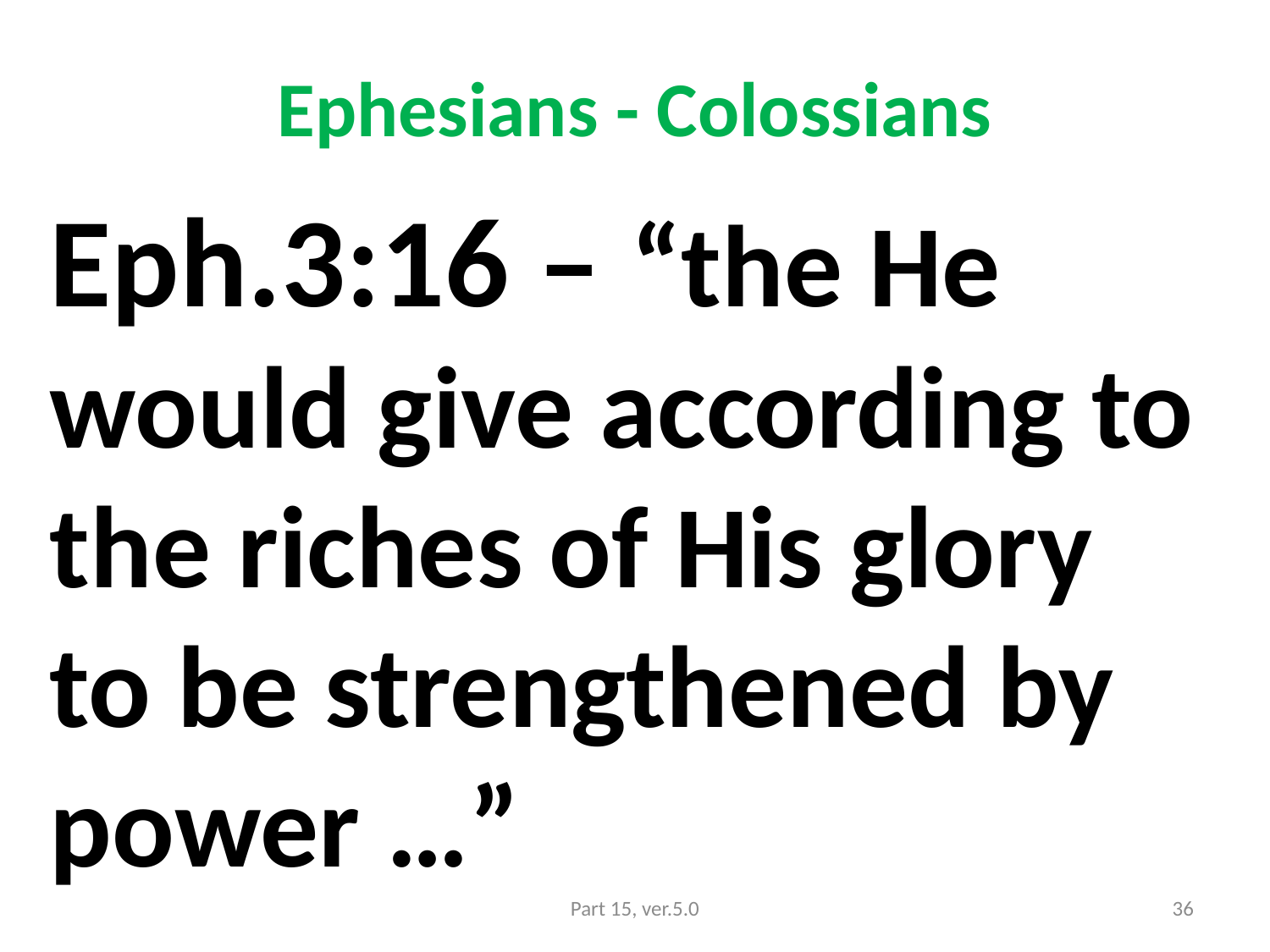

# Ephesians - Colossians
Eph.3:16 – “the He would give according to the riches of His glory to be strengthened by power …”
Part 15, ver.5.0
36